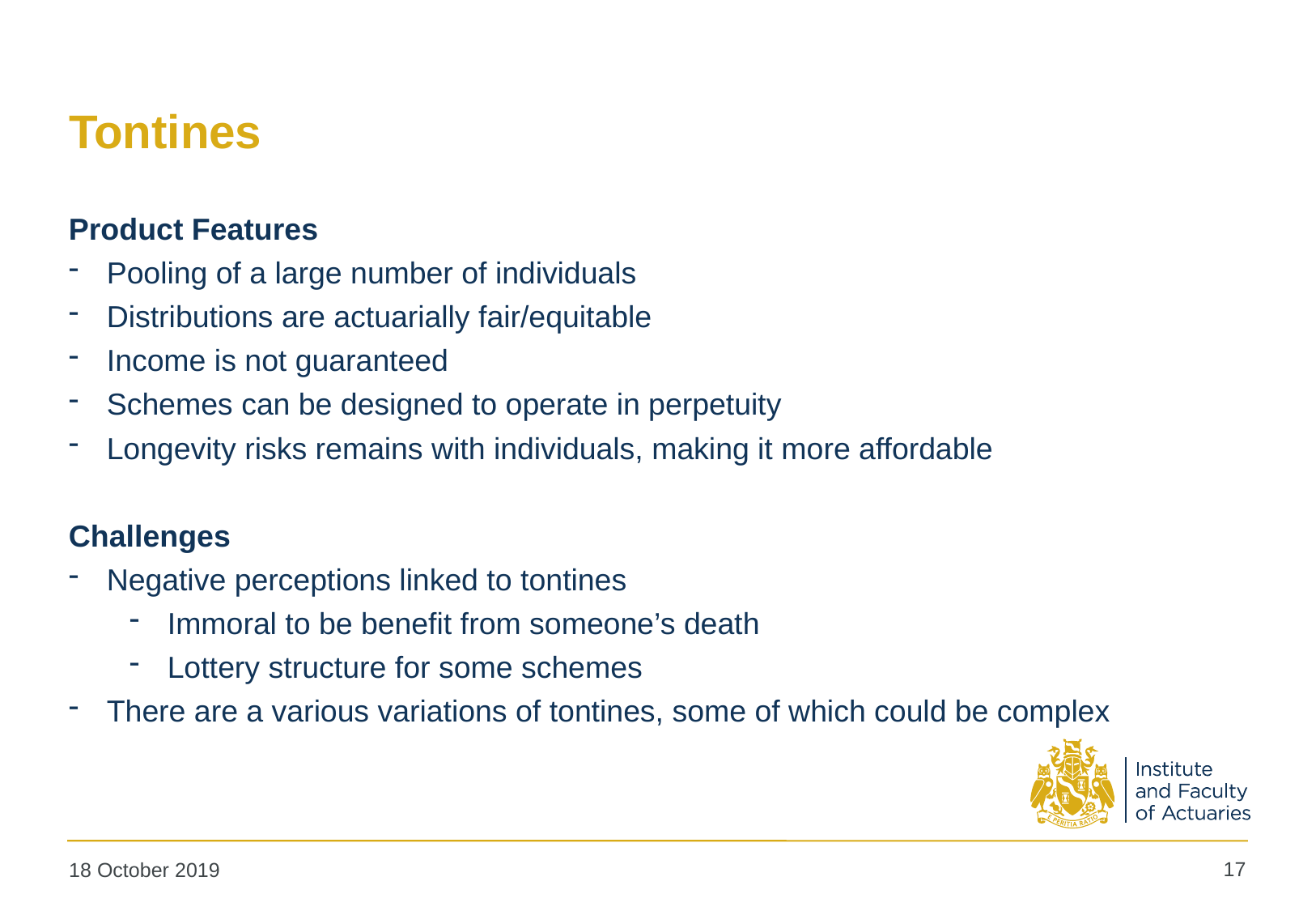

# Tontines
Product Features
Pooling of a large number of individuals
Distributions are actuarially fair/equitable
Income is not guaranteed
Schemes can be designed to operate in perpetuity
Longevity risks remains with individuals, making it more affordable

Challenges
Negative perceptions linked to tontines
Immoral to be benefit from someone’s death
Lottery structure for some schemes
There are a various variations of tontines, some of which could be complex
17
18 October 2019